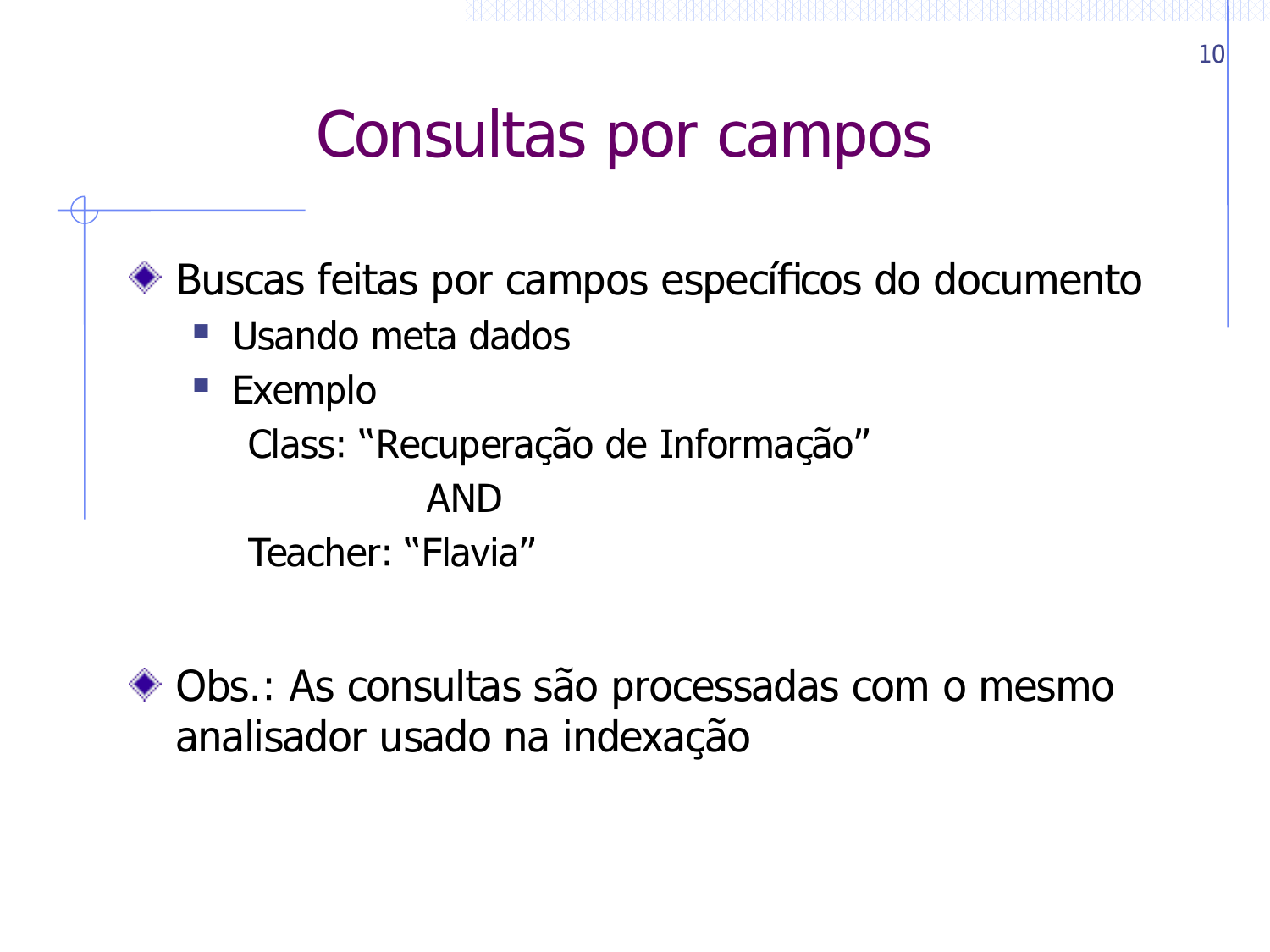

10
# Consultas por campos
Buscas feitas por campos específicos do documento
Usando meta dados
Exemplo
Class: “Recuperação de Informação”
 	     AND
Teacher: “Flavia”

Obs.: As consultas são processadas com o mesmo analisador usado na indexação